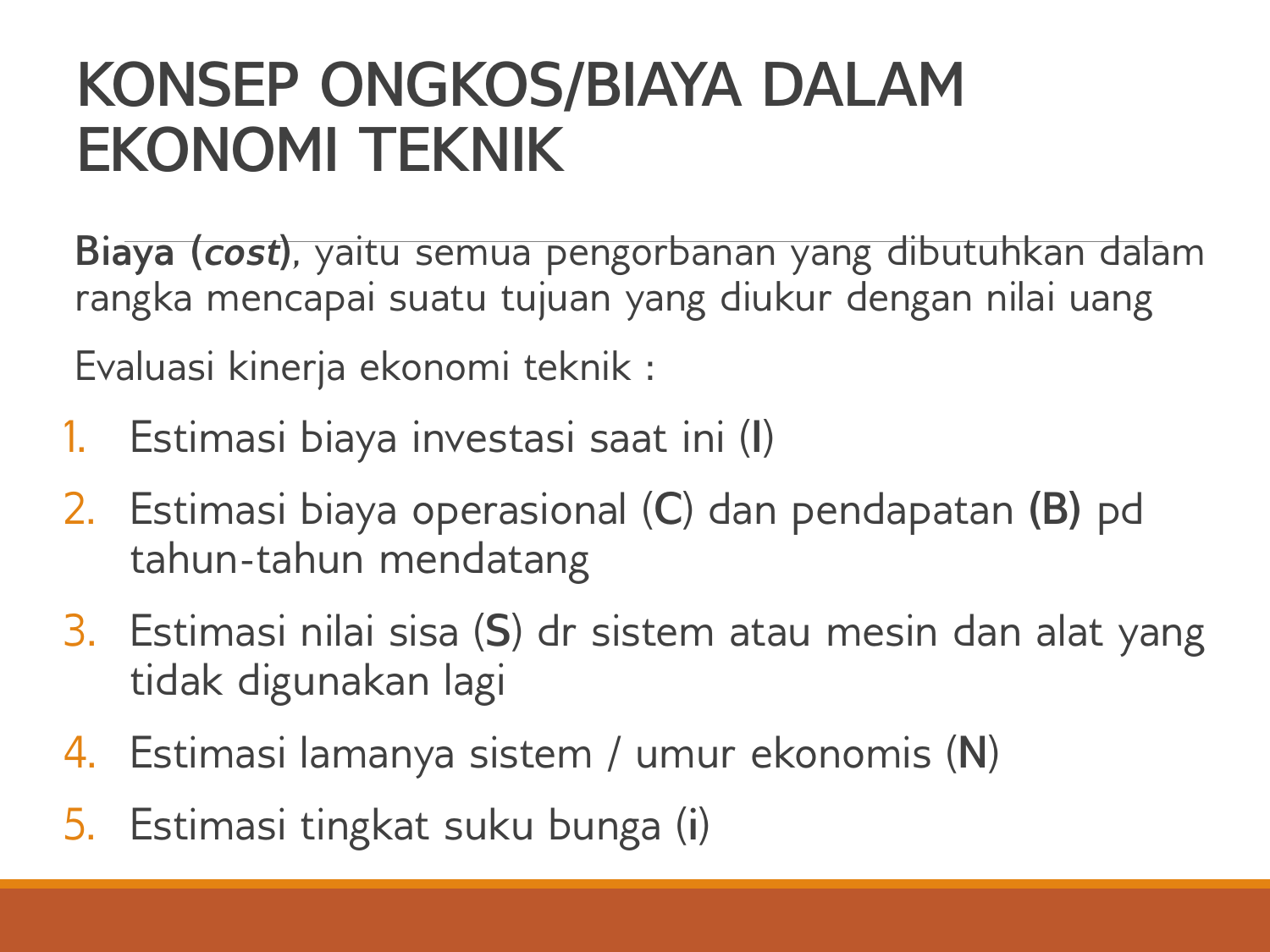

# KONSEP ONGKOS/BIAYA DALAM EKONOMI TEKNIK
Biaya (cost), yaitu semua pengorbanan yang dibutuhkan dalam rangka mencapai suatu tujuan yang diukur dengan nilai uang
Evaluasi kinerja ekonomi teknik :
Estimasi biaya investasi saat ini (I)
Estimasi biaya operasional (C) dan pendapatan (B) pd tahun-tahun mendatang
Estimasi nilai sisa (S) dr sistem atau mesin dan alat yang tidak digunakan lagi
Estimasi lamanya sistem / umur ekonomis (N)
Estimasi tingkat suku bunga (i)